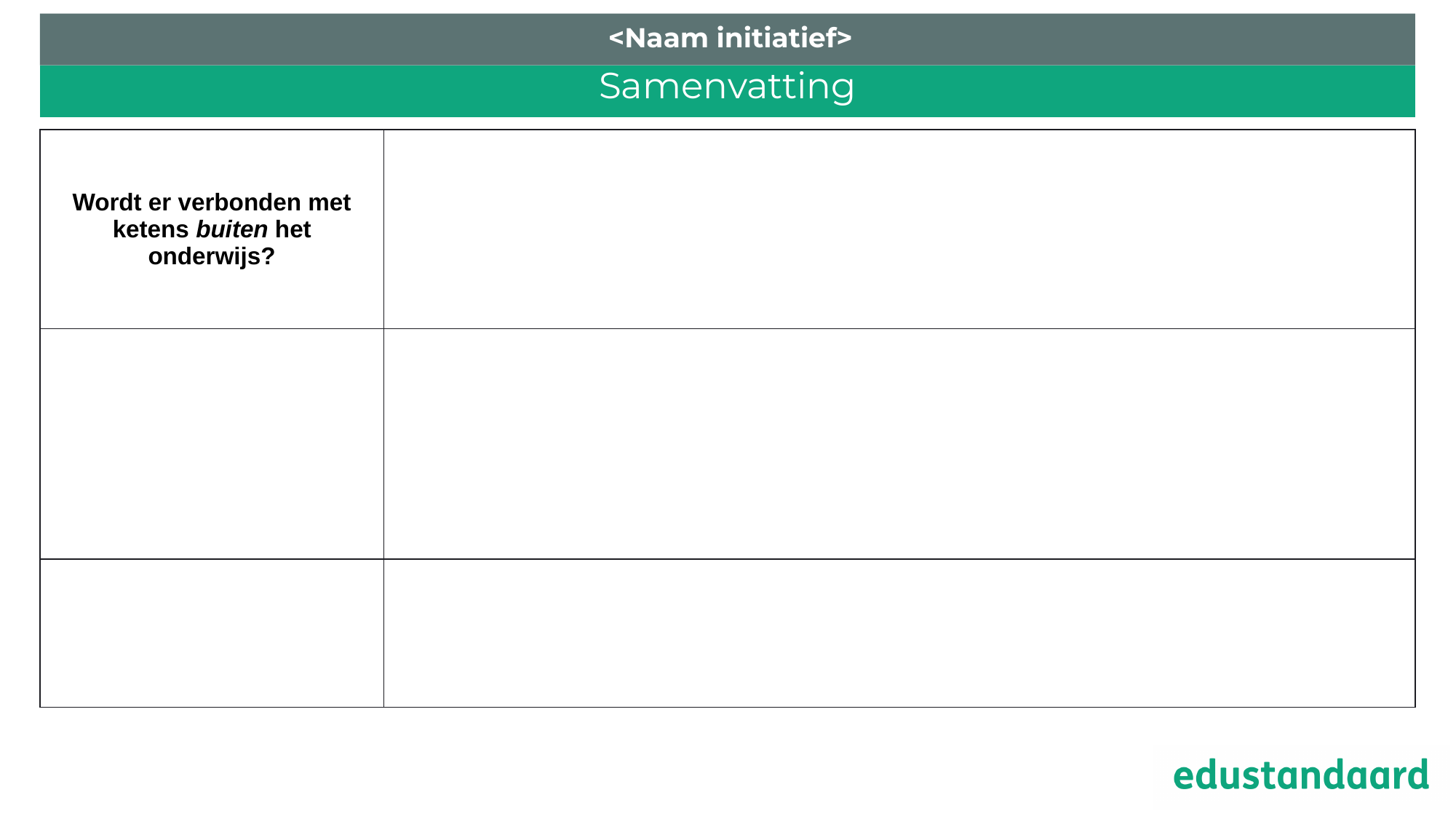

<Naam initiatief>
# Samenvatting
| Wordt er verbonden met ketens buiten het onderwijs? |  |
| --- | --- |
|  |  |
|  |  |